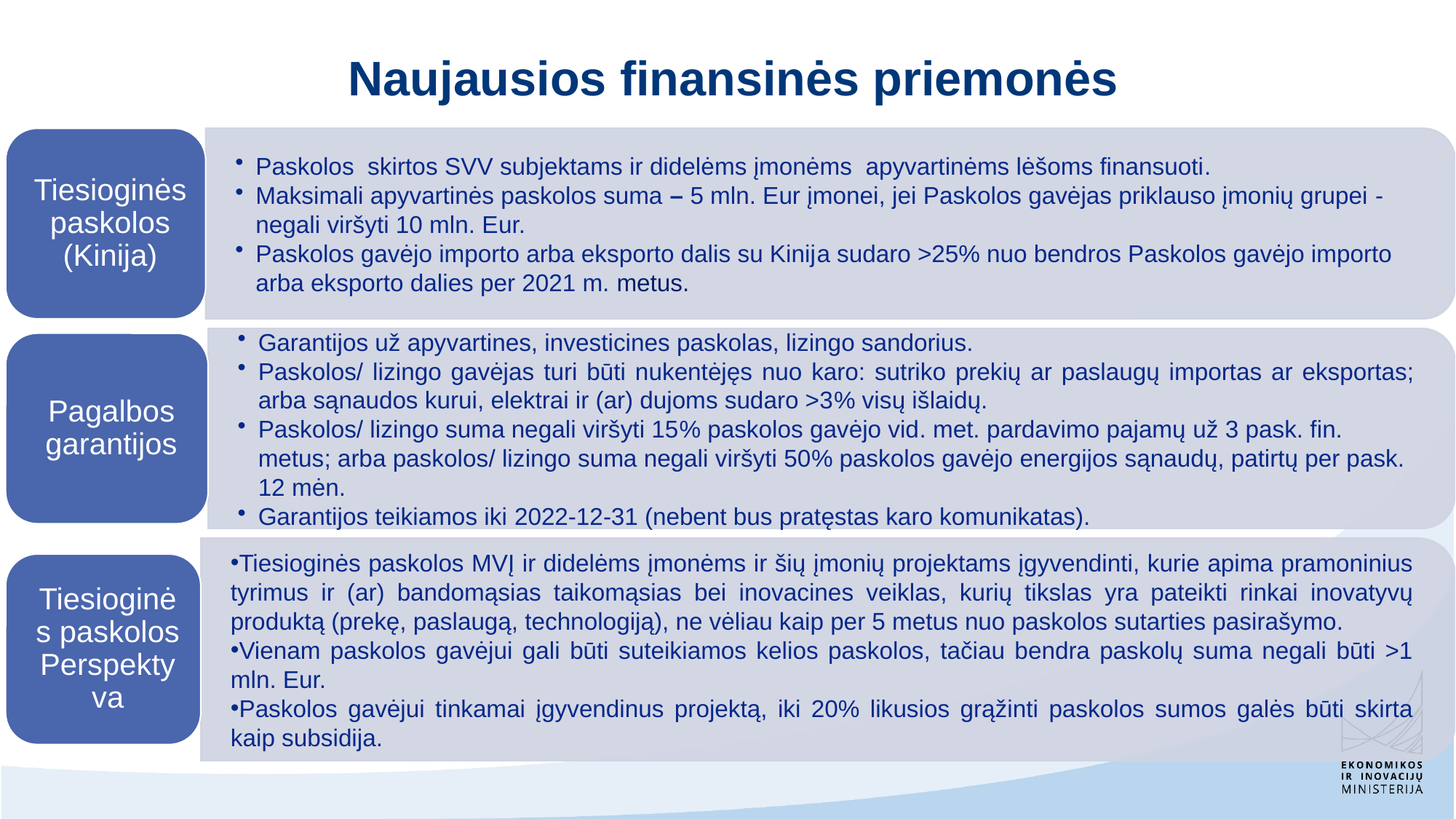

Naujausios finansinės priemonės
Paskolos  skirtos SVV subjektams ir didelėms įmonėms  apyvartinėms lėšoms finansuoti.
Maksimali apyvartinės paskolos suma – 5 mln. Eur įmonei, jei Paskolos gavėjas priklauso įmonių grupei - negali viršyti 10 mln. Eur.
Paskolos gavėjo importo arba eksporto dalis su Kinija sudaro >25% nuo bendros Paskolos gavėjo importo arba eksporto dalies per 2021 m. metus.
Tiesioginės paskolos (Kinija)
Garantijos už apyvartines, investicines paskolas, lizingo sandorius.
Paskolos/ lizingo gavėjas turi būti nukentėjęs nuo karo: sutriko prekių ar paslaugų importas ar eksportas; arba sąnaudos kurui, elektrai ir (ar) dujoms sudaro >3% visų išlaidų.
Paskolos/ lizingo suma negali viršyti 15% paskolos gavėjo vid. met. pardavimo pajamų už 3 pask. fin. metus; arba paskolos/ lizingo suma negali viršyti 50% paskolos gavėjo energijos sąnaudų, patirtų per pask. 12 mėn.
Garantijos teikiamos iki 2022-12-31 (nebent bus pratęstas karo komunikatas).
Pagalbos garantijos
Tiesioginės paskolos MVĮ ir didelėms įmonėms ir šių įmonių projektams įgyvendinti, kurie apima pramoninius tyrimus ir (ar) bandomąsias taikomąsias bei inovacines veiklas, kurių tikslas yra pateikti rinkai inovatyvų produktą (prekę, paslaugą, technologiją), ne vėliau kaip per 5 metus nuo paskolos sutarties pasirašymo.
Vienam paskolos gavėjui gali būti suteikiamos kelios paskolos, tačiau bendra paskolų suma negali būti >1 mln. Eur.
Paskolos gavėjui tinkamai įgyvendinus projektą, iki 20% likusios grąžinti paskolos sumos galės būti skirta kaip subsidija.
Tiesioginės paskolos Perspektyva